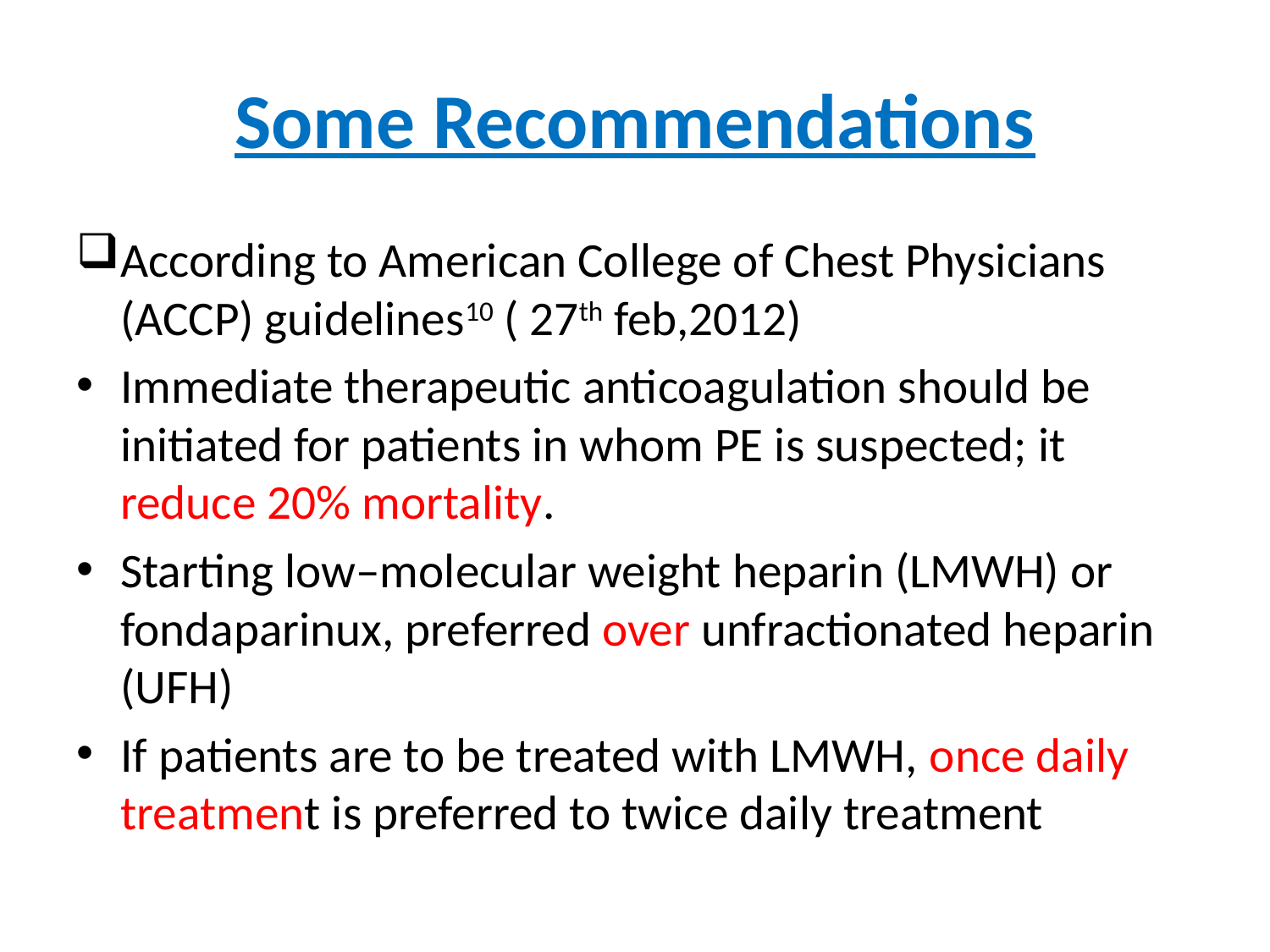

# Some Recommendations
According to American College of Chest Physicians (ACCP) guidelines10 ( 27th feb,2012)
Immediate therapeutic anticoagulation should be initiated for patients in whom PE is suspected; it reduce 20% mortality.
Starting low–molecular weight heparin (LMWH) or fondaparinux, preferred over unfractionated heparin (UFH)
If patients are to be treated with LMWH, once daily treatment is preferred to twice daily treatment